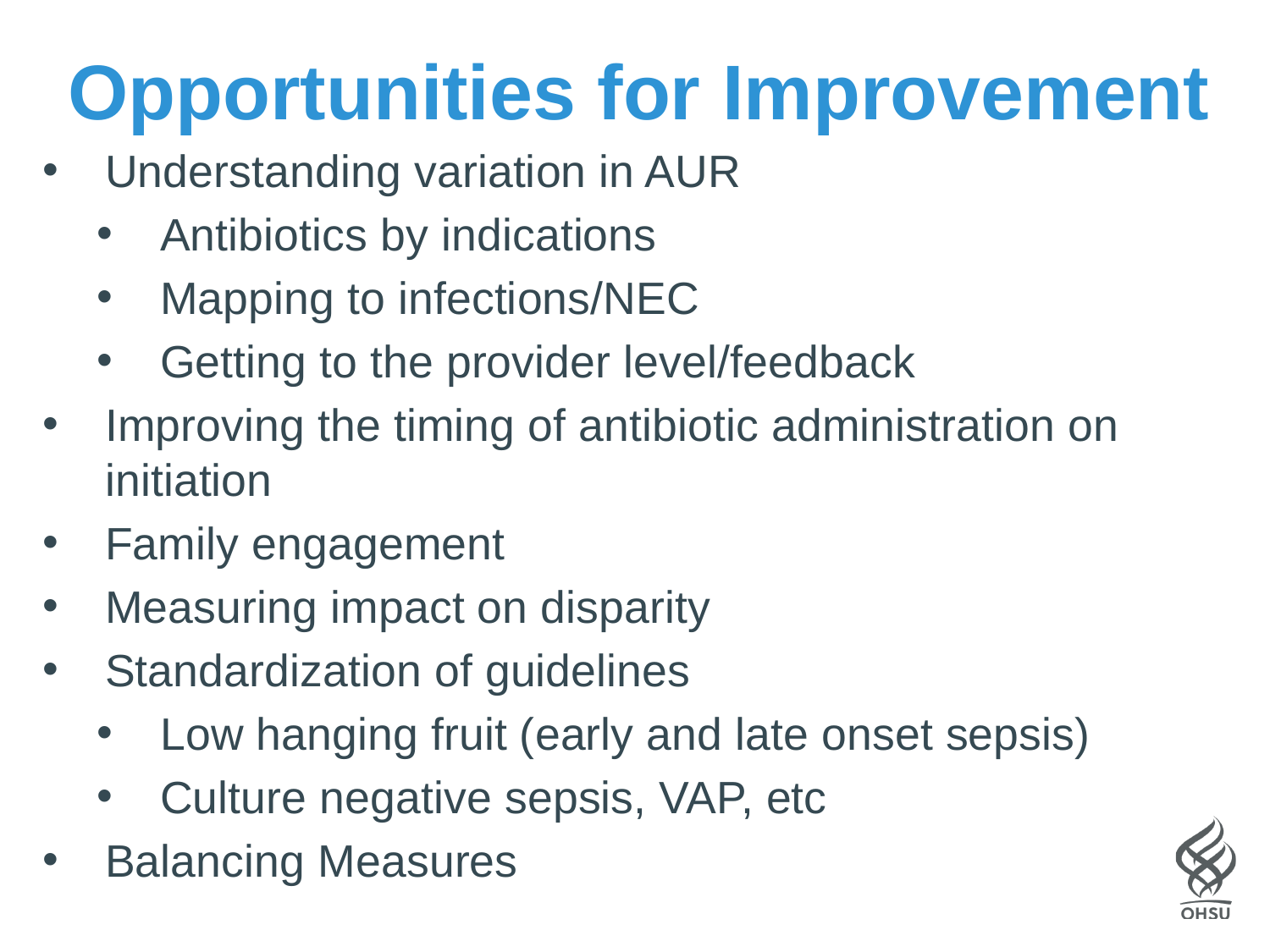

# Opportunities for Improvement
Understanding variation in AUR
Antibiotics by indications
Mapping to infections/NEC
Getting to the provider level/feedback
Improving the timing of antibiotic administration on initiation
Family engagement
Measuring impact on disparity
Standardization of guidelines
Low hanging fruit (early and late onset sepsis)
Culture negative sepsis, VAP, etc
Balancing Measures